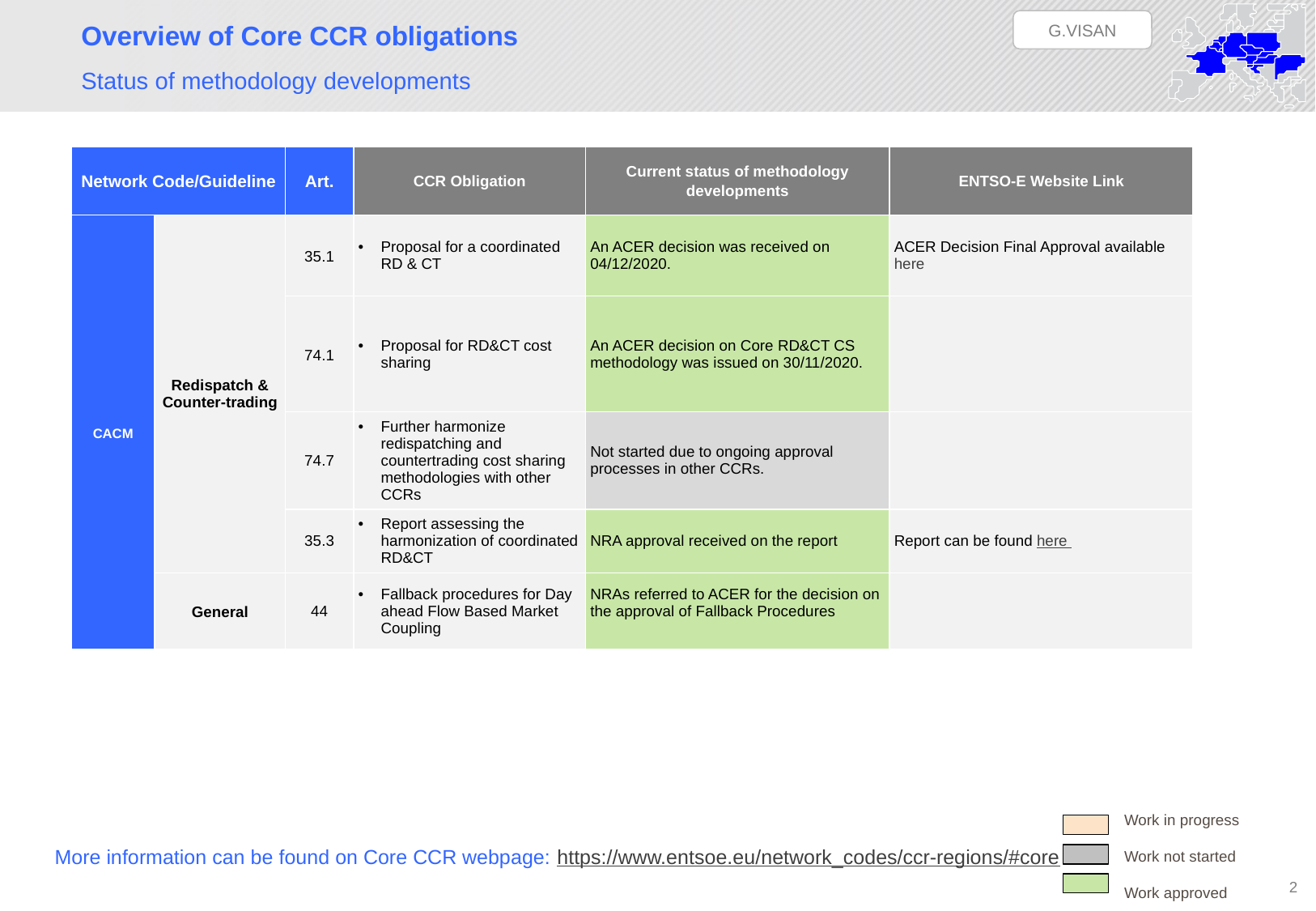

G.VISAN
# Overview of Core CCR obligations
Status of methodology developments

| Network Code/Guideline |  | Art. | CCR Obligation | Current status of methodology developments | ENTSO-E Website Link |
| --- | --- | --- | --- | --- | --- |
| CACM | Redispatch & Counter-trading | 35.1 | Proposal for a coordinated RD & CT | An ACER decision was received on 04/12/2020. | ACER Decision Final Approval available here |
|  |  | 74.1 | Proposal for RD&CT cost sharing | An ACER decision on Core RD&CT CS methodology was issued on 30/11/2020. |  |
|  |  | 74.7 | Further harmonize redispatching and countertrading cost sharing methodologies with other CCRs | Not started due to ongoing approval processes in other CCRs. |  |
|  |  | 35.3 | Report assessing the harmonization of coordinated RD&CT | NRA approval received on the report | Report can be found here |
|  | General | 44 | Fallback procedures for Day ahead Flow Based Market Coupling | NRAs referred to ACER for the decision on the approval of Fallback Procedures |  |
	Work in progress

	Work not started

	Work approved

More information can be found on Core CCR webpage: https://www.entsoe.eu/network_codes/ccr-regions/#core

2